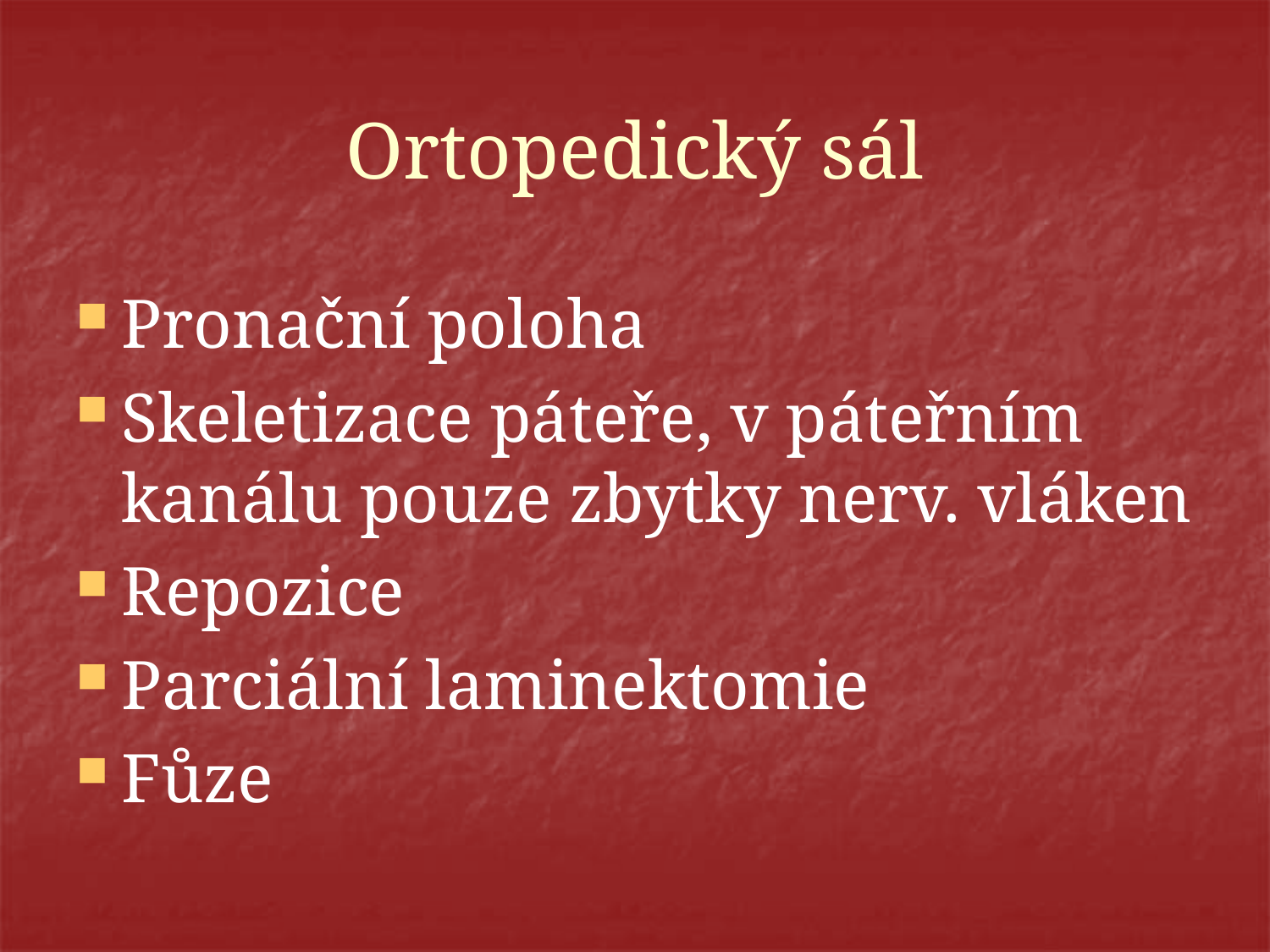

# Ortopedický sál
Pronační poloha
Skeletizace páteře, v páteřním kanálu pouze zbytky nerv. vláken
Repozice
Parciální laminektomie
Fůze